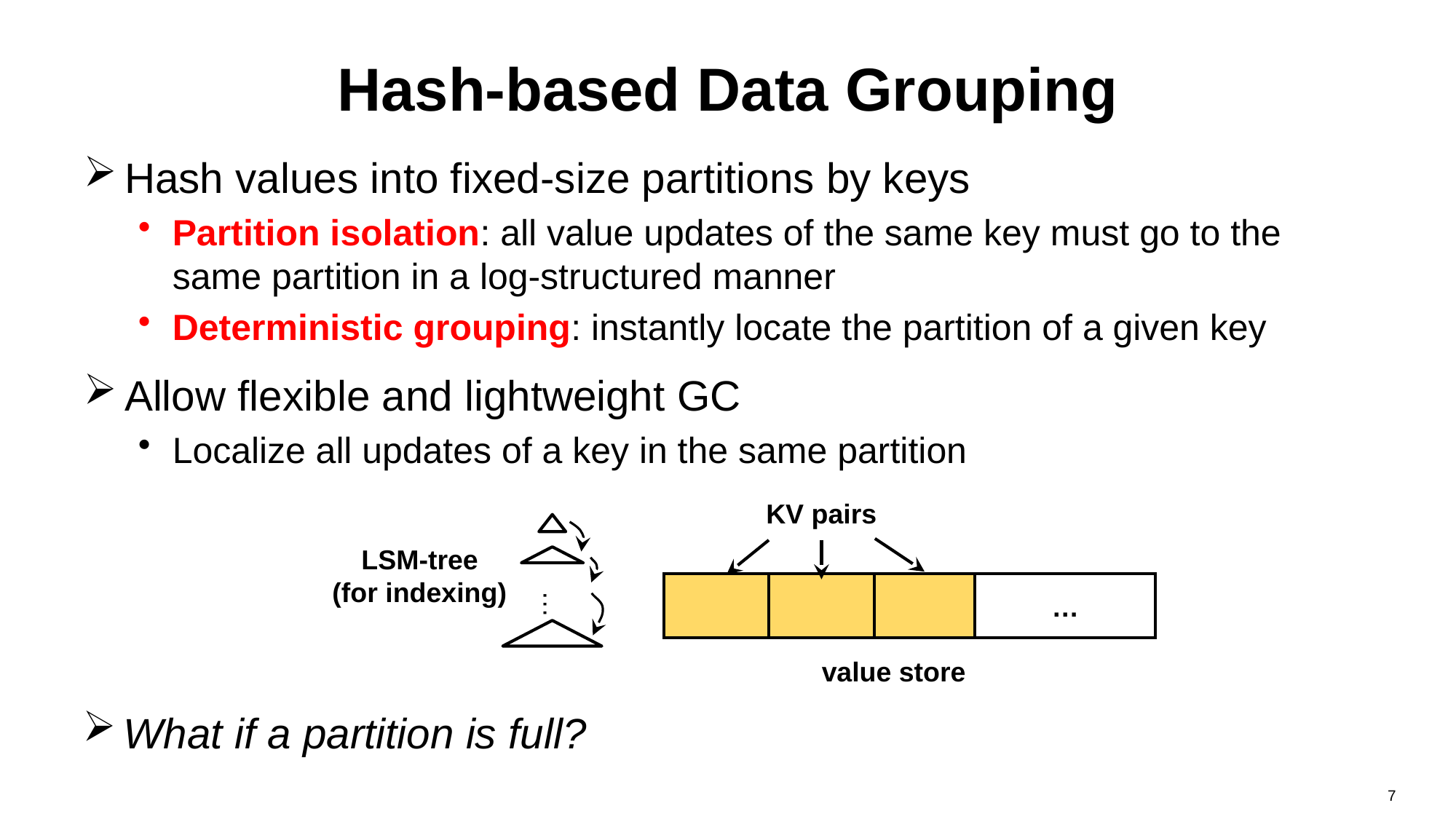

# Hash-based Data Grouping
Hash values into fixed-size partitions by keys
Partition isolation: all value updates of the same key must go to the same partition in a log-structured manner
Deterministic grouping: instantly locate the partition of a given key
Allow flexible and lightweight GC
Localize all updates of a key in the same partition

KV pairs

…

LSM-tree
(for indexing)

…
value store
What if a partition is full?

7